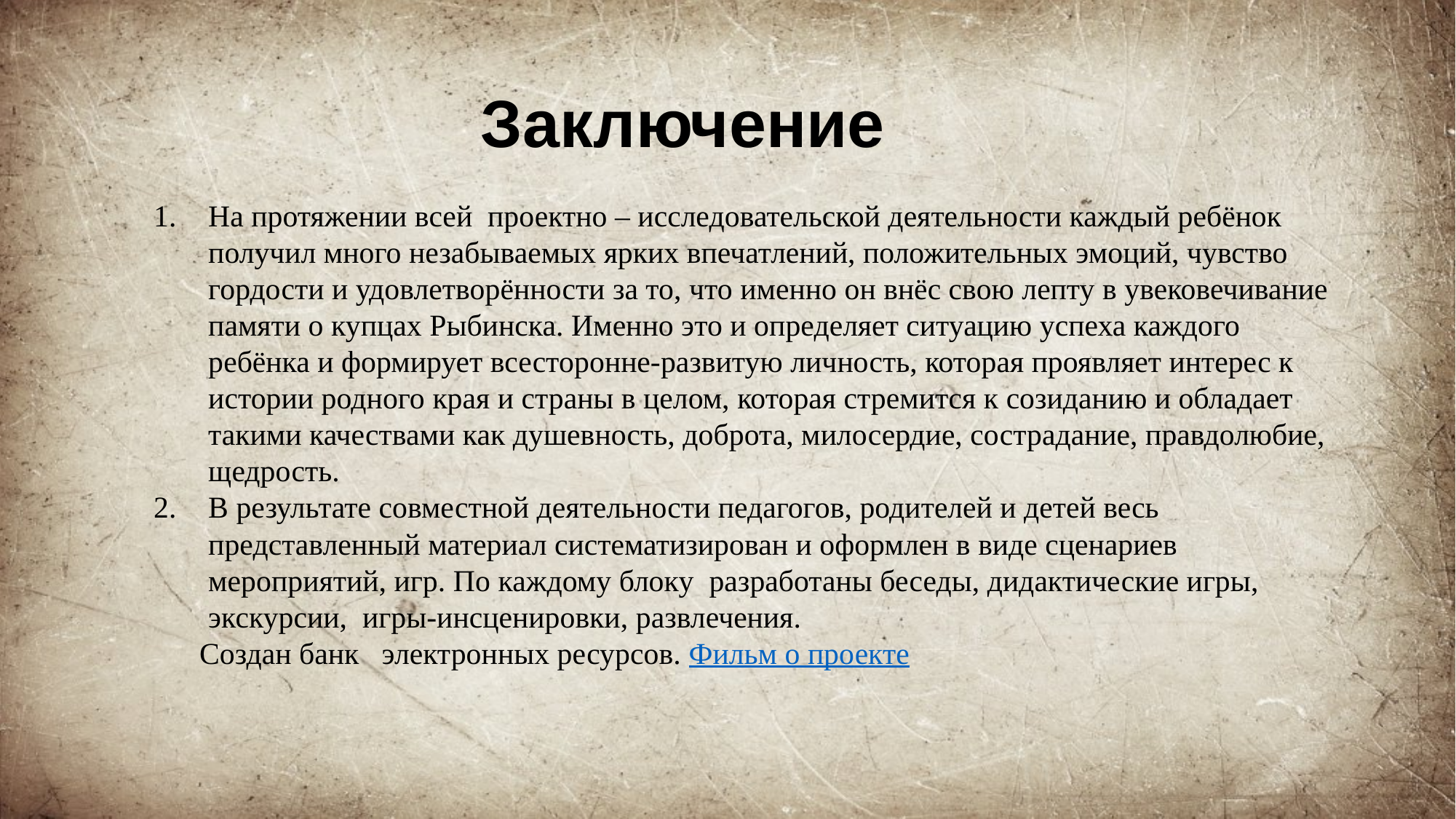

# Заключение
На протяжении всей  проектно – исследовательской деятельности каждый ребёнок получил много незабываемых ярких впечатлений, положительных эмоций, чувство гордости и удовлетворённости за то, что именно он внёс свою лепту в увековечивание памяти о купцах Рыбинска. Именно это и определяет ситуацию успеха каждого ребёнка и формирует всесторонне-развитую личность, которая проявляет интерес к истории родного края и страны в целом, которая стремится к созиданию и обладает такими качествами как душевность, доброта, милосердие, сострадание, правдолюбие, щедрость.
В результате совместной деятельности педагогов, родителей и детей весь представленный материал систематизирован и оформлен в виде сценариев мероприятий, игр. По каждому блоку  разработаны беседы, дидактические игры, экскурсии,  игры-инсценировки, развлечения.
      Создан банк   электронных ресурсов. Фильм о проекте